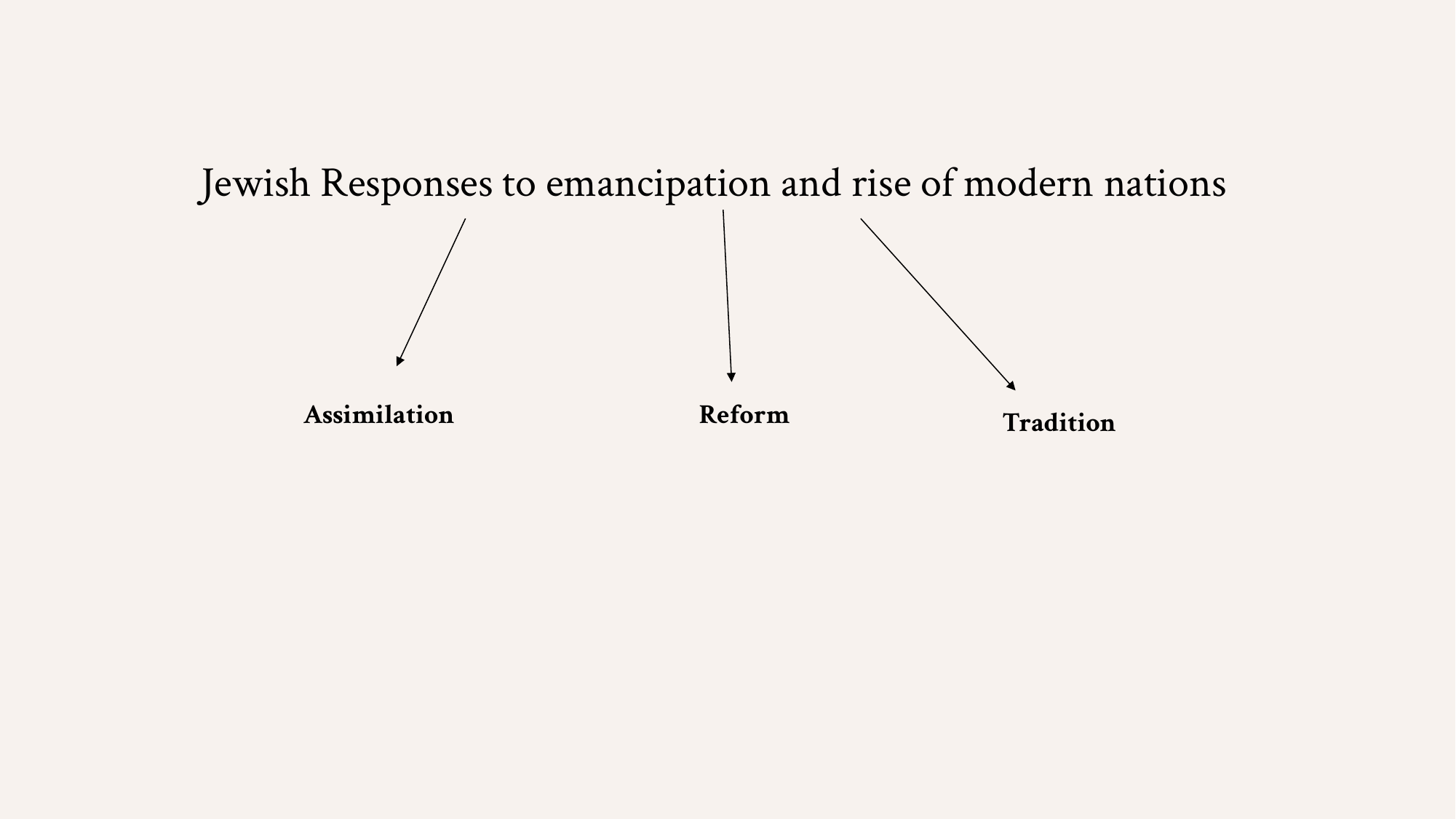

Jewish Responses to emancipation and rise of modern nations

Assimilation
Reform
 Tradition